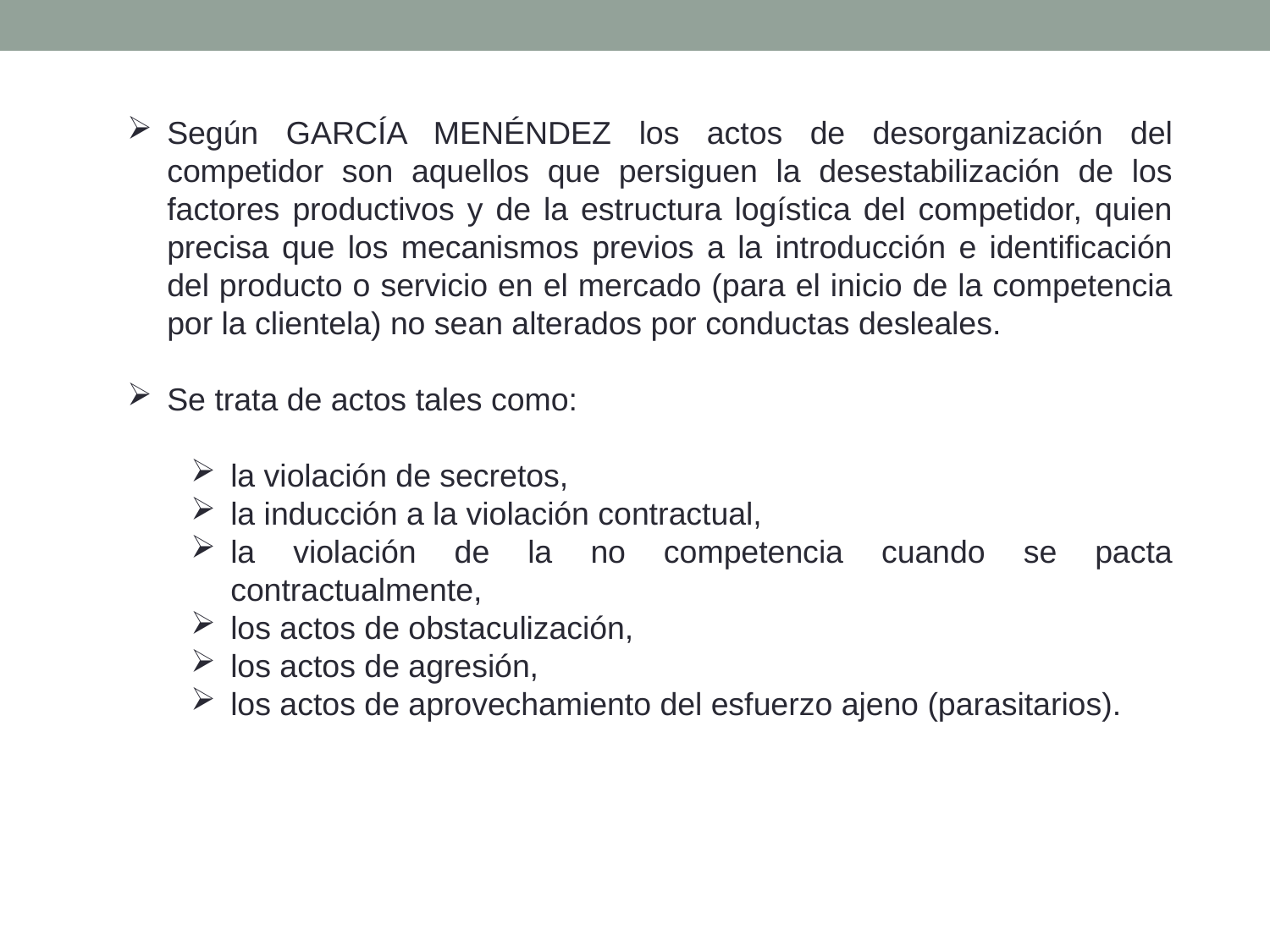

Según García Menéndez los actos de desorganización del competidor son aquellos que persiguen la desestabilización de los factores productivos y de la estructura logística del competidor, quien precisa que los mecanismos previos a la introducción e identificación del producto o servicio en el mercado (para el inicio de la competencia por la clientela) no sean alterados por conductas desleales.

Se trata de actos tales como:

la violación de secretos,
la inducción a la violación contractual,
la violación de la no competencia cuando se pacta contractualmente,
los actos de obstaculización,
los actos de agresión,
los actos de aprovechamiento del esfuerzo ajeno (parasitarios).